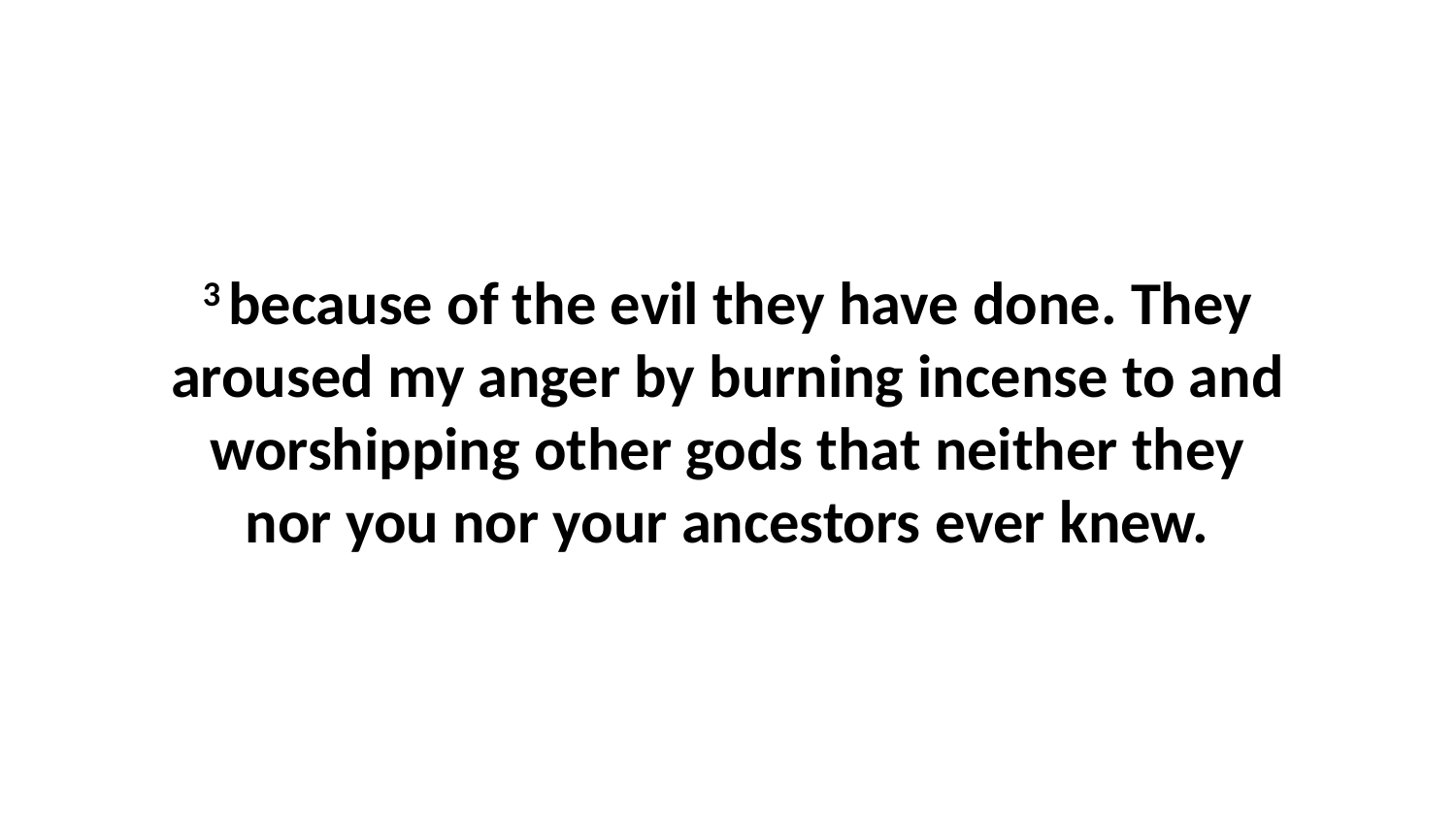

3 because of the evil they have done. They aroused my anger by burning incense to and worshipping other gods that neither they nor you nor your ancestors ever knew.